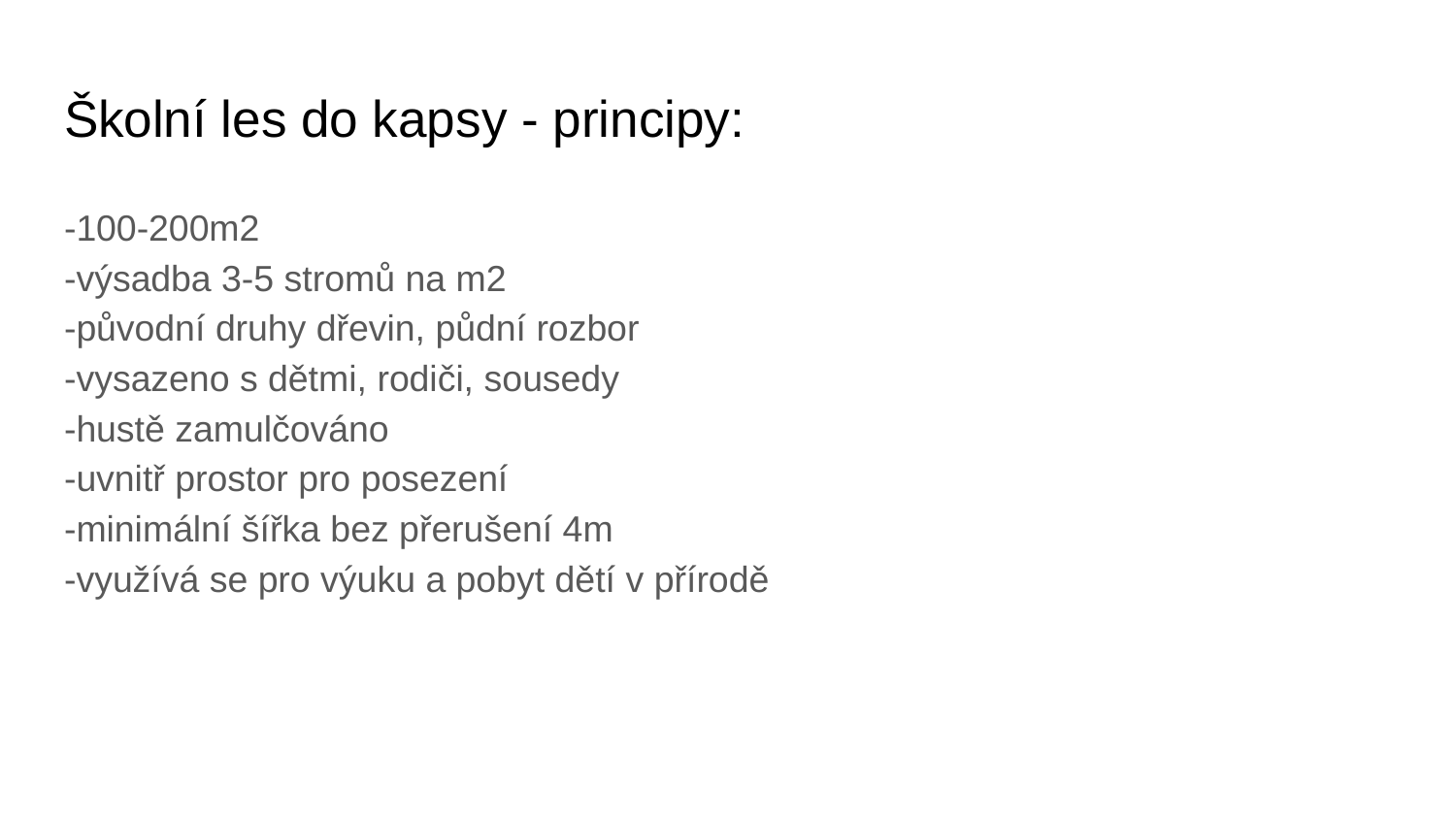

# Školní les do kapsy - principy:
-100-200m2
-výsadba 3-5 stromů na m2
-původní druhy dřevin, půdní rozbor
-vysazeno s dětmi, rodiči, sousedy
-hustě zamulčováno
-uvnitř prostor pro posezení
-minimální šířka bez přerušení 4m
-využívá se pro výuku a pobyt dětí v přírodě